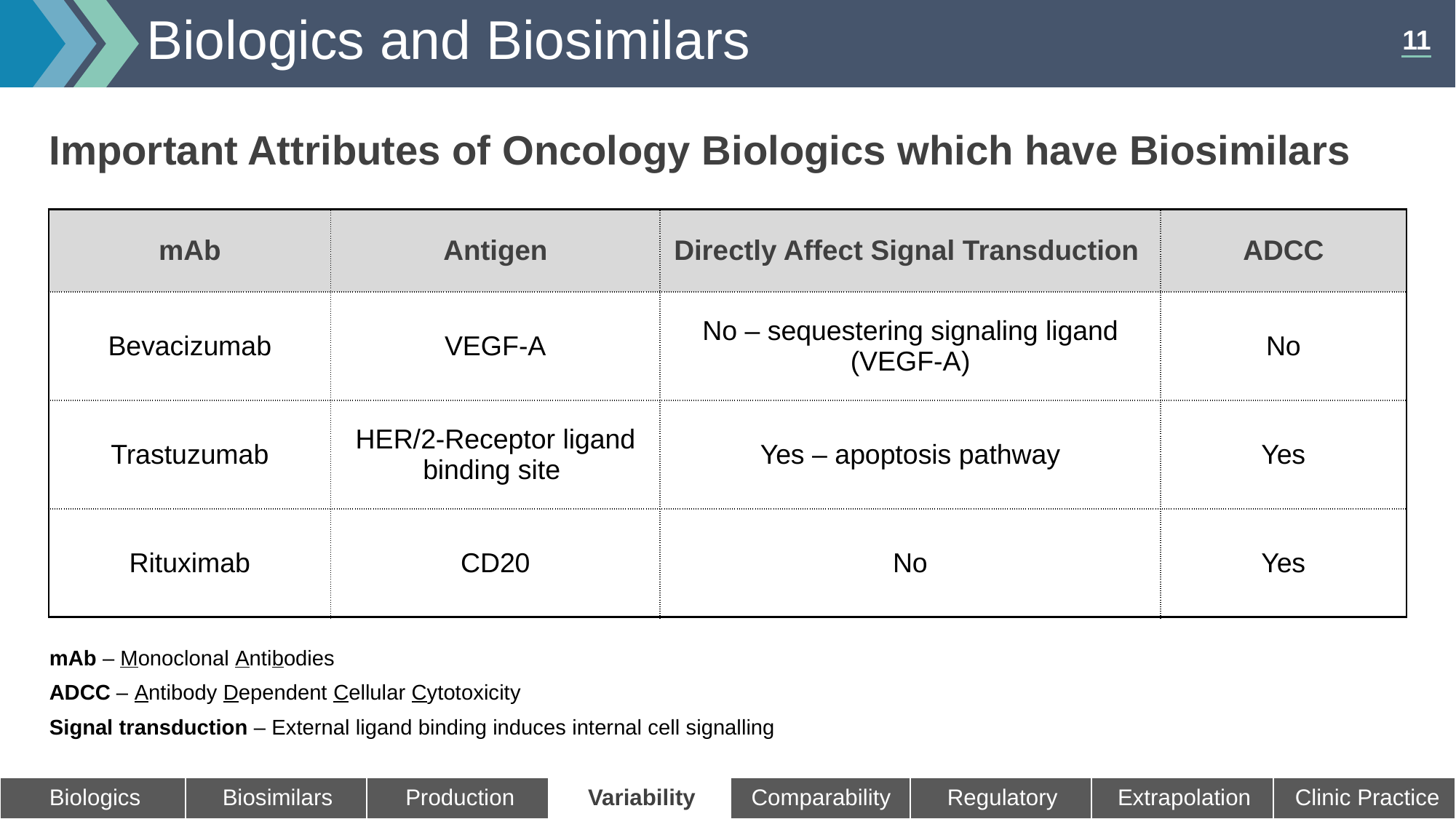

# Biologics and Biosimilars
Important Attributes of Oncology Biologics which have Biosimilars
| mAb | Antigen | Directly Affect Signal Transduction | ADCC |
| --- | --- | --- | --- |
| Bevacizumab | VEGF-A | No – sequestering signaling ligand (VEGF-A) | No |
| Trastuzumab | HER/2-Receptor ligand binding site | Yes – apoptosis pathway | Yes |
| Rituximab | CD20 | No | Yes |
mAb – Monoclonal Antibodies
ADCC – Antibody Dependent Cellular Cytotoxicity
Signal transduction – External ligand binding induces internal cell signalling
Clinic Practice
Extrapolation
Regulatory
Comparability
Variability
Production
Biosimilars
Biologics